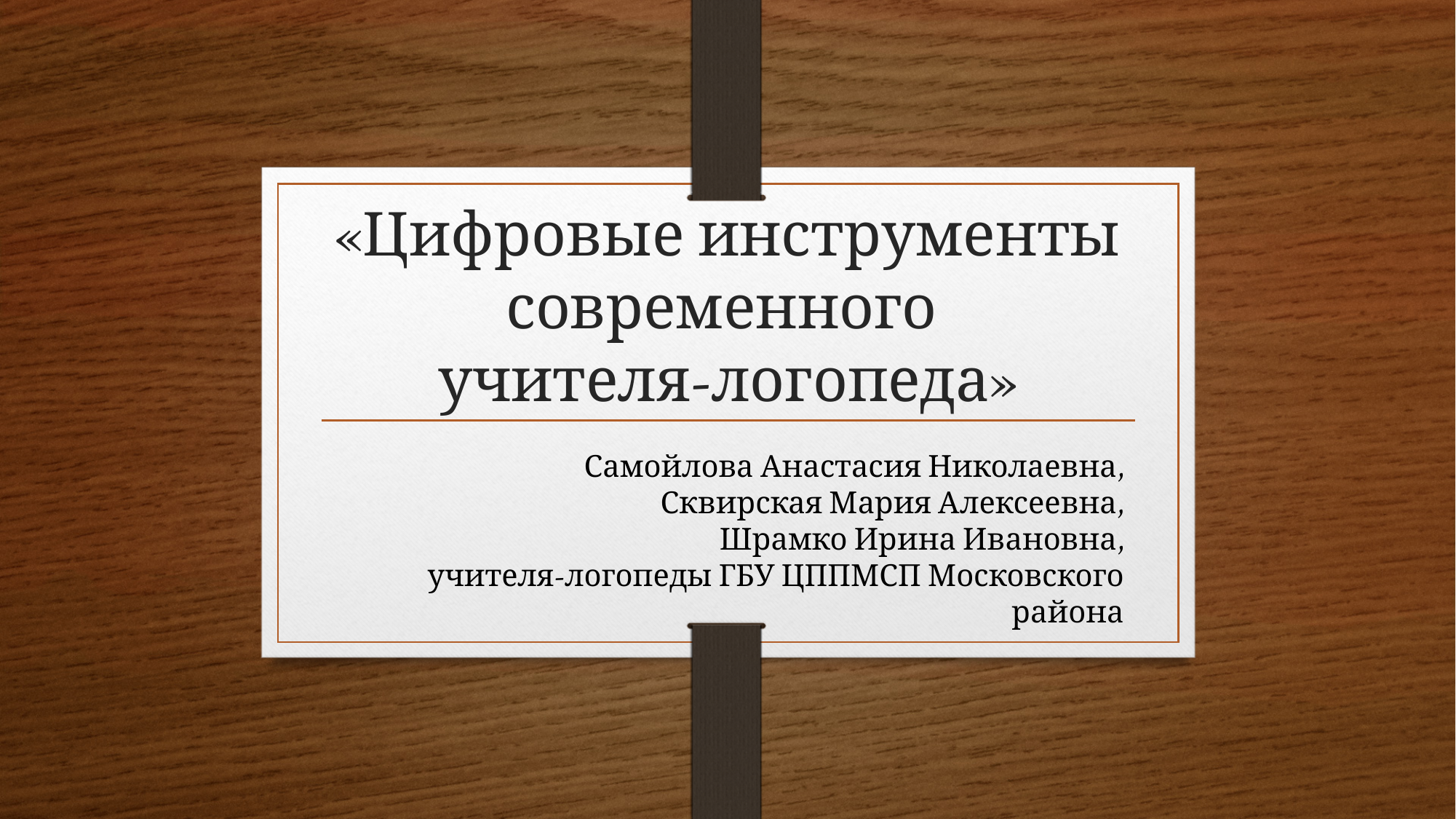

# «Цифровые инструменты современного учителя-логопеда»
Самойлова Анастасия Николаевна,
Сквирская Мария Алексеевна,
Шрамко Ирина Ивановна,
учителя-логопеды ГБУ ЦППМСП Московского района